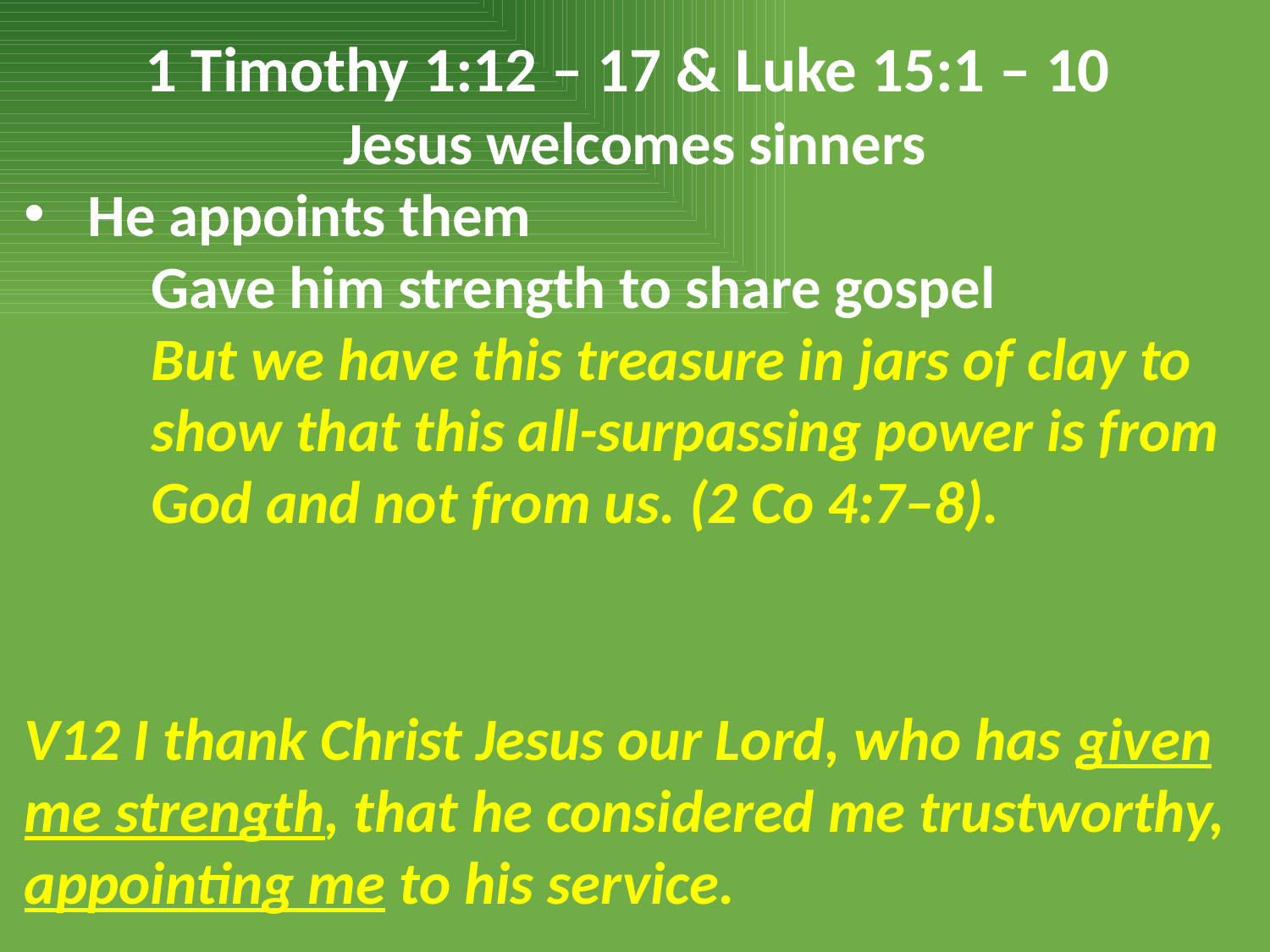

1 Timothy 1:12 – 17 & Luke 15:1 – 10
Jesus welcomes sinners
He appoints them
	Gave him strength to share gospel
	But we have this treasure in jars of clay to 	show that this all-surpassing power is from 	God and not from us. (2 Co 4:7–8).

V12 I thank Christ Jesus our Lord, who has given me strength, that he considered me trustworthy, appointing me to his service.